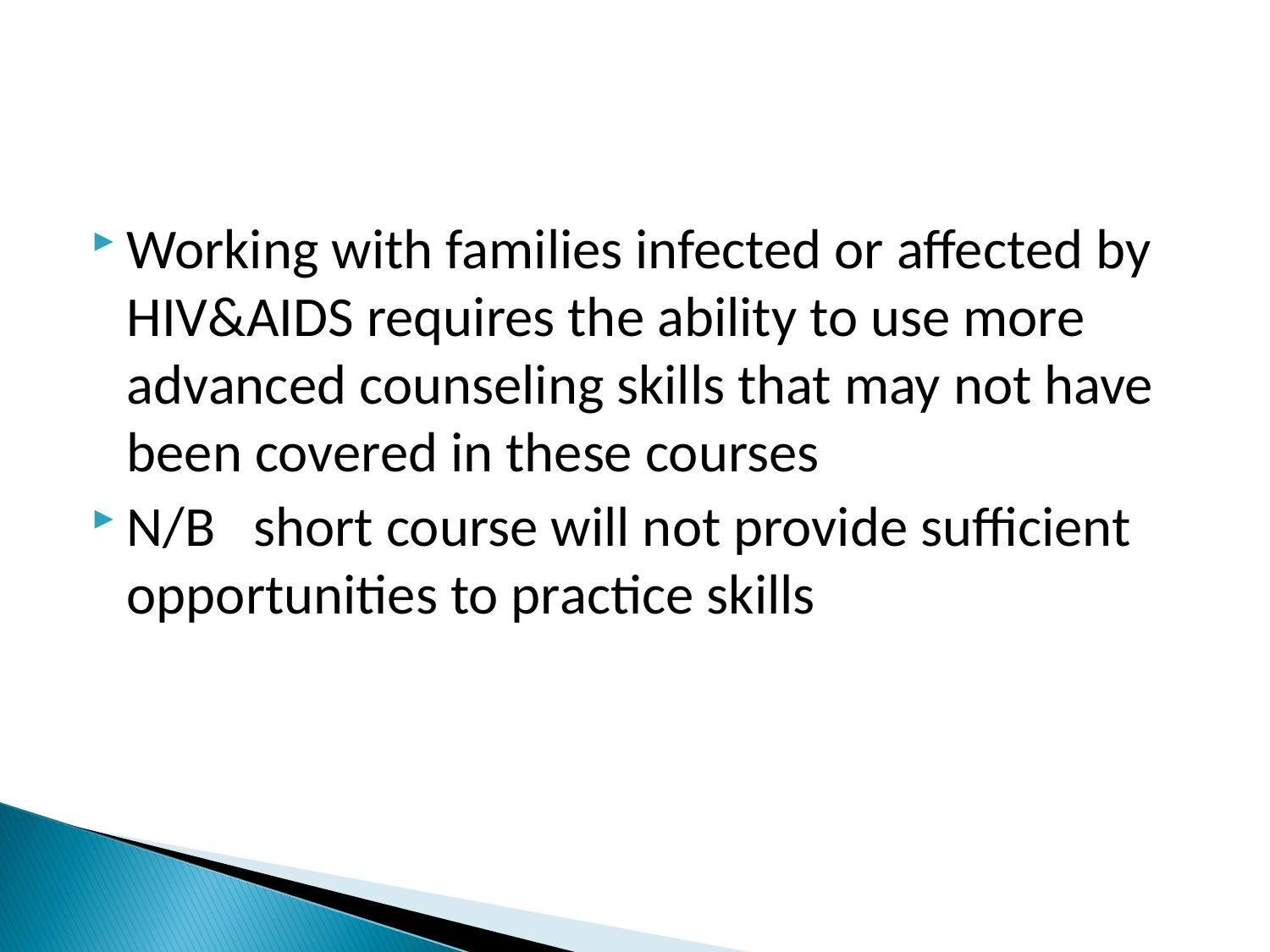

Working with families infected or affected by HIV&AIDS requires the ability to use more advanced counseling skills that may not have been covered in these courses
N/B   short course will not provide sufficient opportunities to practice skills